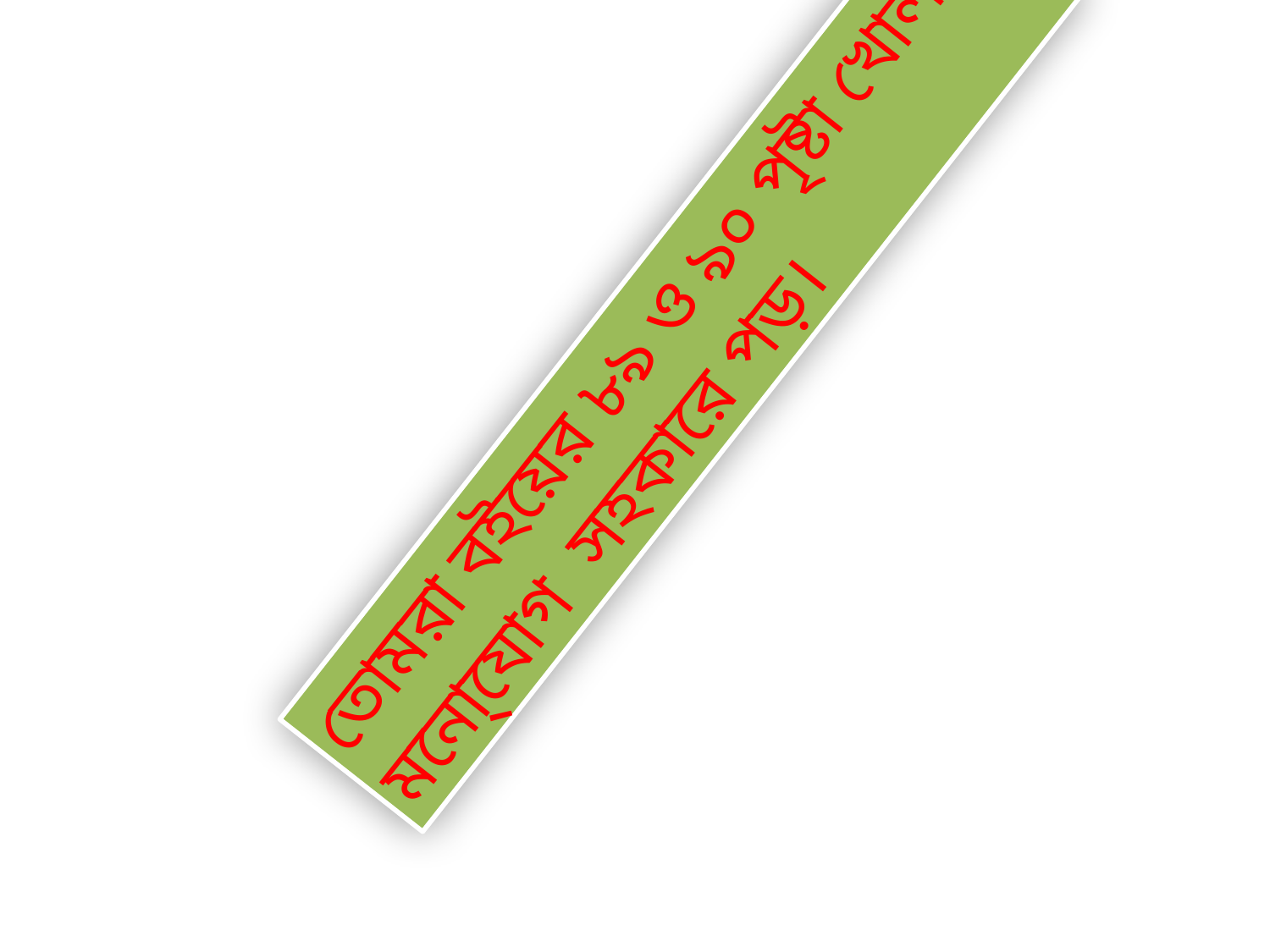

তোমরা বইয়ের ৮৯ ও ৯০ পৃষ্টা খোল ও মনো্যোগ  সহকারে পড়।